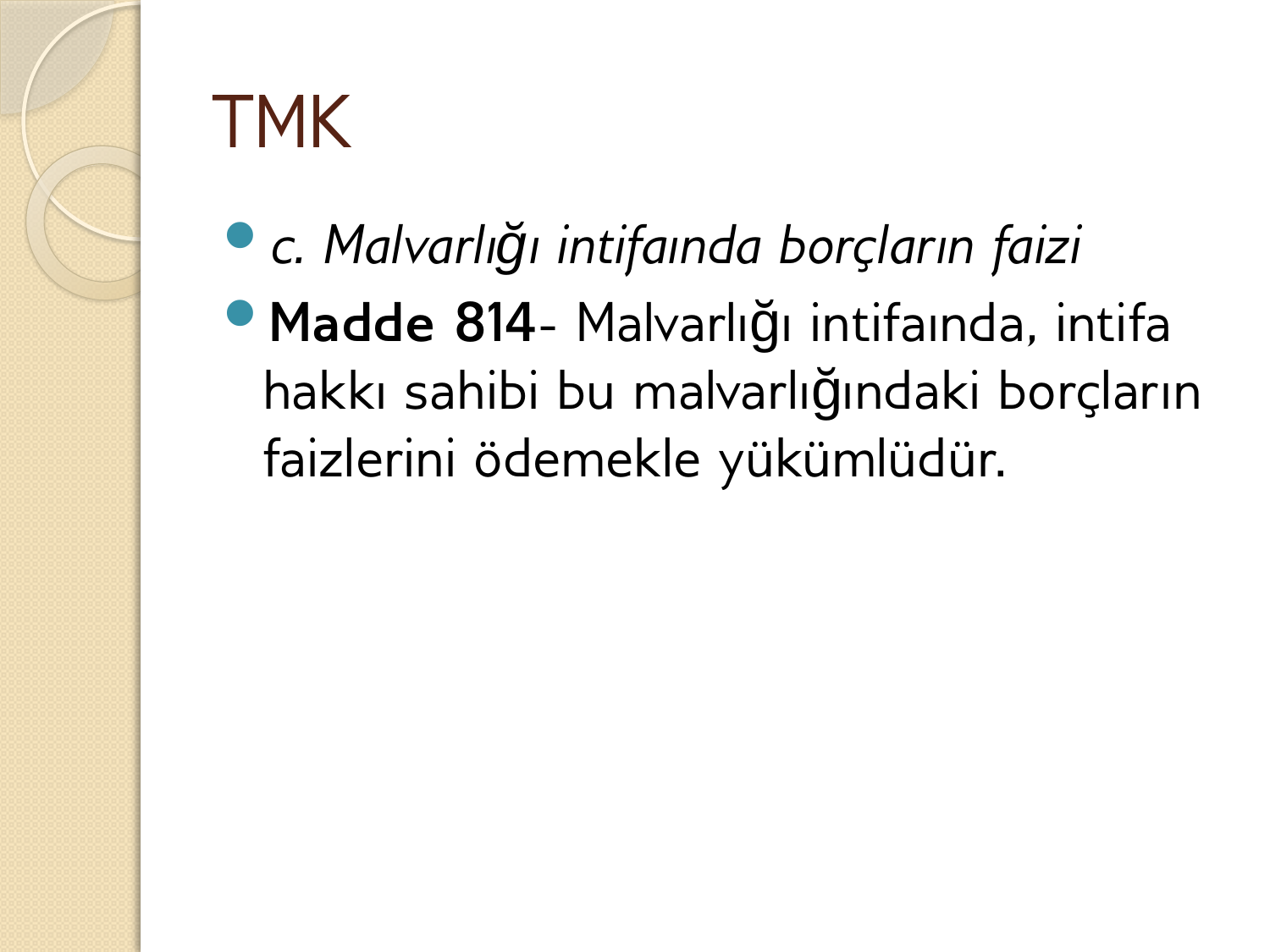

# TMK
c. Malvarlığı intifaında borçların faizi
Madde 814- Malvarlığı intifaında, intifa hakkı sahibi bu malvarlığındaki borçların faizlerini ödemekle yükümlüdür.